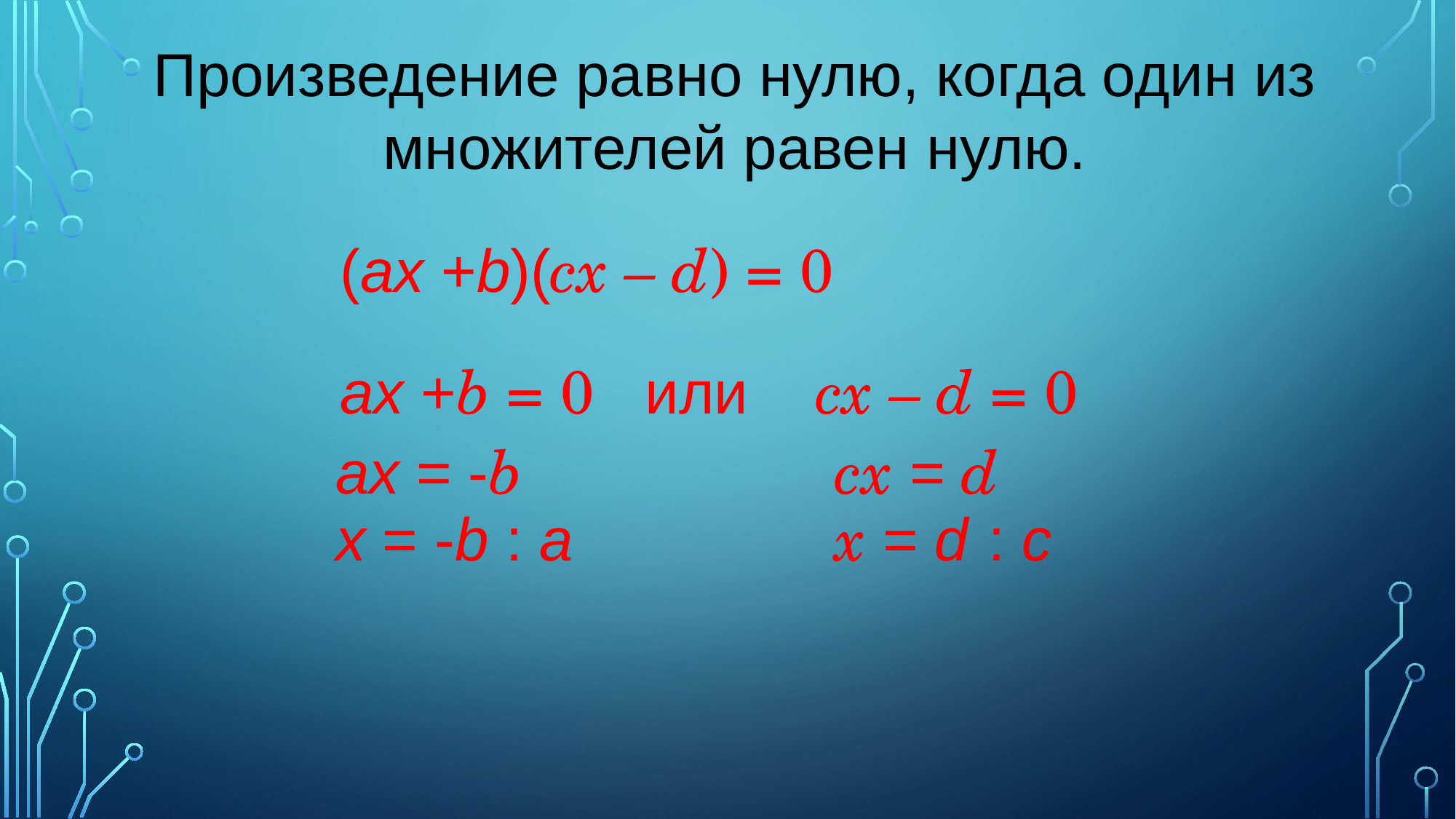

Произведение равно нулю, когда один из множителей равен нулю.
(ах +b)(cx – d) = 0
ах +b = 0   или    cx – d = 0
ах = -b
cx = d
х = -b : а
x = d : с